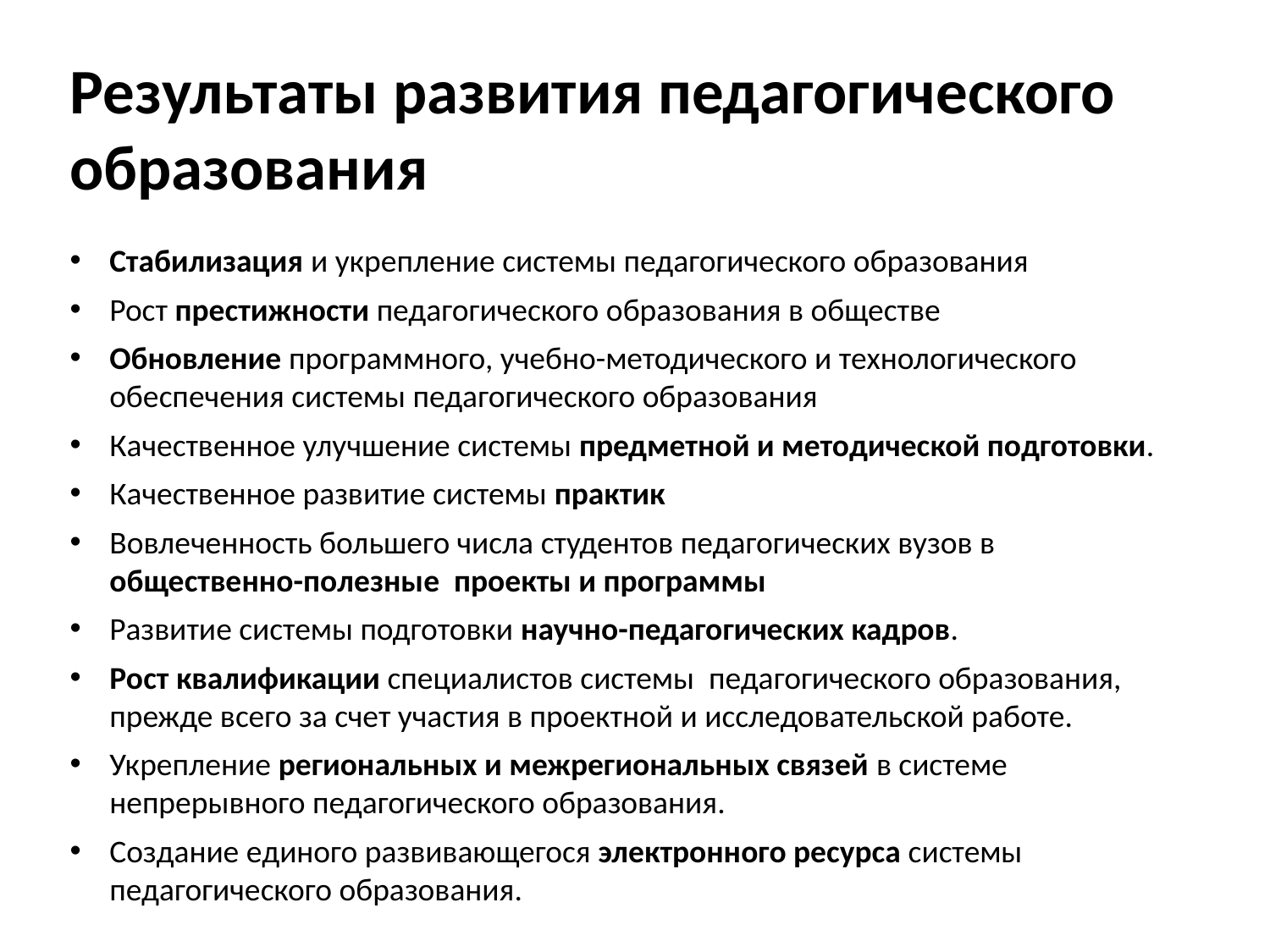

Результаты развития педагогического образования

Стабилизация и укрепление системы педагогического образования
Рост престижности педагогического образования в обществе
Обновление программного, учебно-методического и технологического обеспечения системы педагогического образования
Качественное улучшение системы предметной и методической подготовки.
Качественное развитие системы практик
Вовлеченность большего числа студентов педагогических вузов в общественно-полезные  проекты и программы
Развитие системы подготовки научно-педагогических кадров.
Рост квалификации специалистов системы  педагогического образования, прежде всего за счет участия в проектной и исследовательской работе.
Укрепление региональных и межрегиональных связей в системе непрерывного педагогического образования.
Создание единого развивающегося электронного ресурса системы педагогического образования.